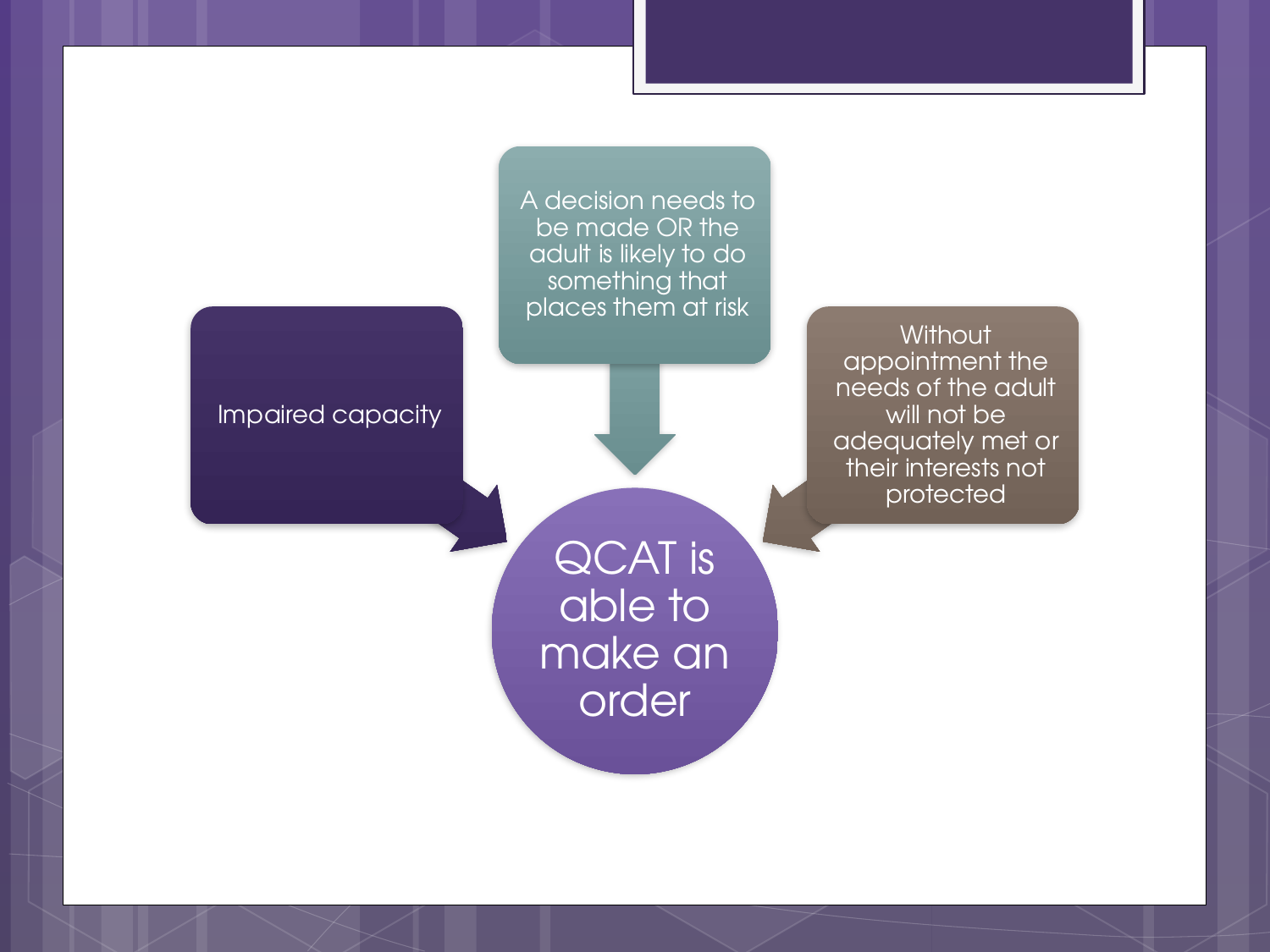

QCAT is able to make an order
Impaired capacity
A decision needs to be made OR the adult is likely to do something that places them at risk
Without appointment the needs of the adult will not be adequately met or their interests not protected